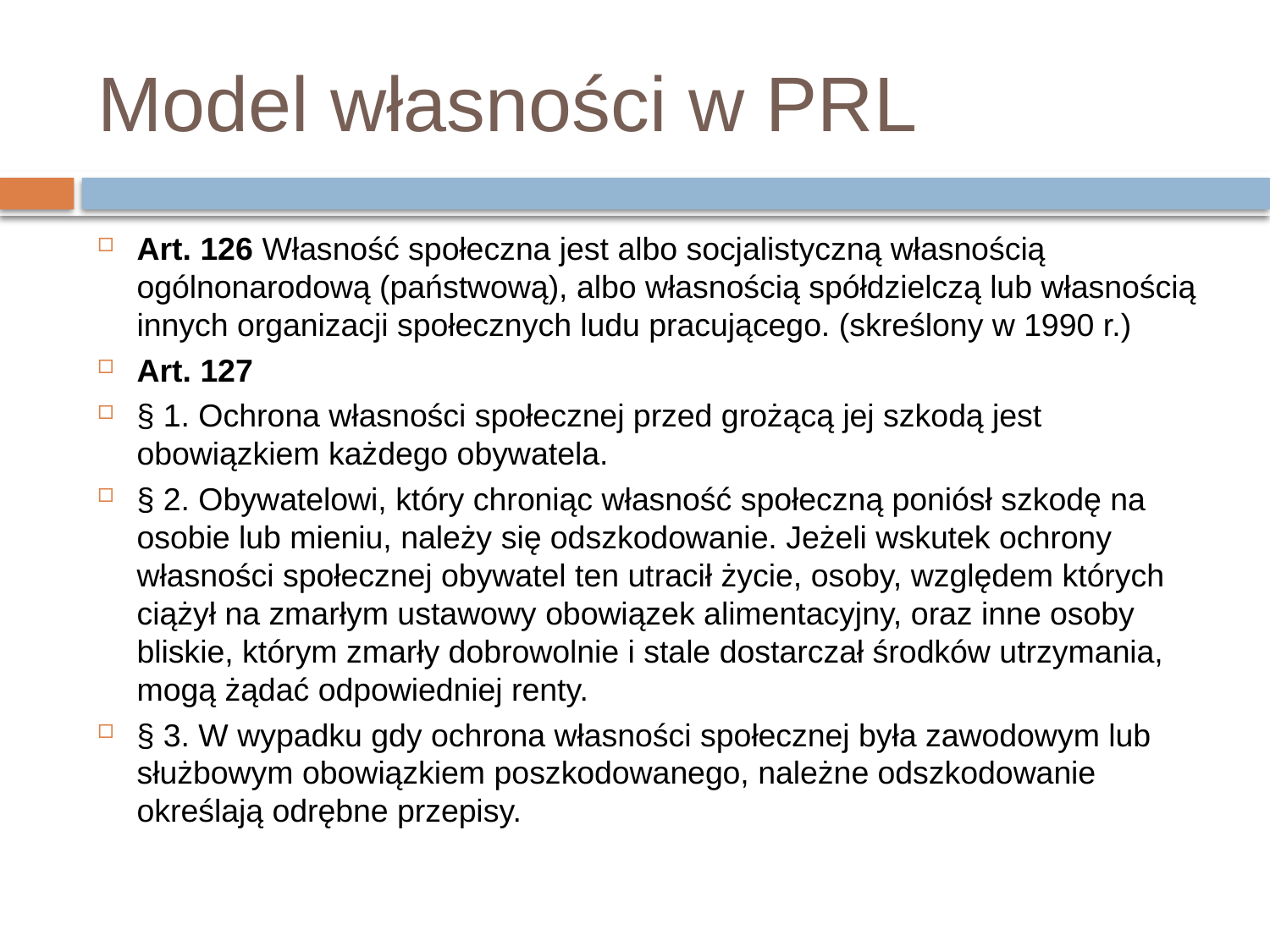

# Model własności w PRL
Art. 126 Własność społeczna jest albo socjalistyczną własnością ogólnonarodową (państwową), albo własnością spółdzielczą lub własnością innych organizacji społecznych ludu pracującego. (skreślony w 1990 r.)
Art. 127
§ 1. Ochrona własności społecznej przed grożącą jej szkodą jest obowiązkiem każdego obywatela.
§ 2. Obywatelowi, który chroniąc własność społeczną poniósł szkodę na osobie lub mieniu, należy się odszkodowanie. Jeżeli wskutek ochrony własności społecznej obywatel ten utracił życie, osoby, względem których ciążył na zmarłym ustawowy obowiązek alimentacyjny, oraz inne osoby bliskie, którym zmarły dobrowolnie i stale dostarczał środków utrzymania, mogą żądać odpowiedniej renty.
§ 3. W wypadku gdy ochrona własności społecznej była zawodowym lub służbowym obowiązkiem poszkodowanego, należne odszkodowanie określają odrębne przepisy.